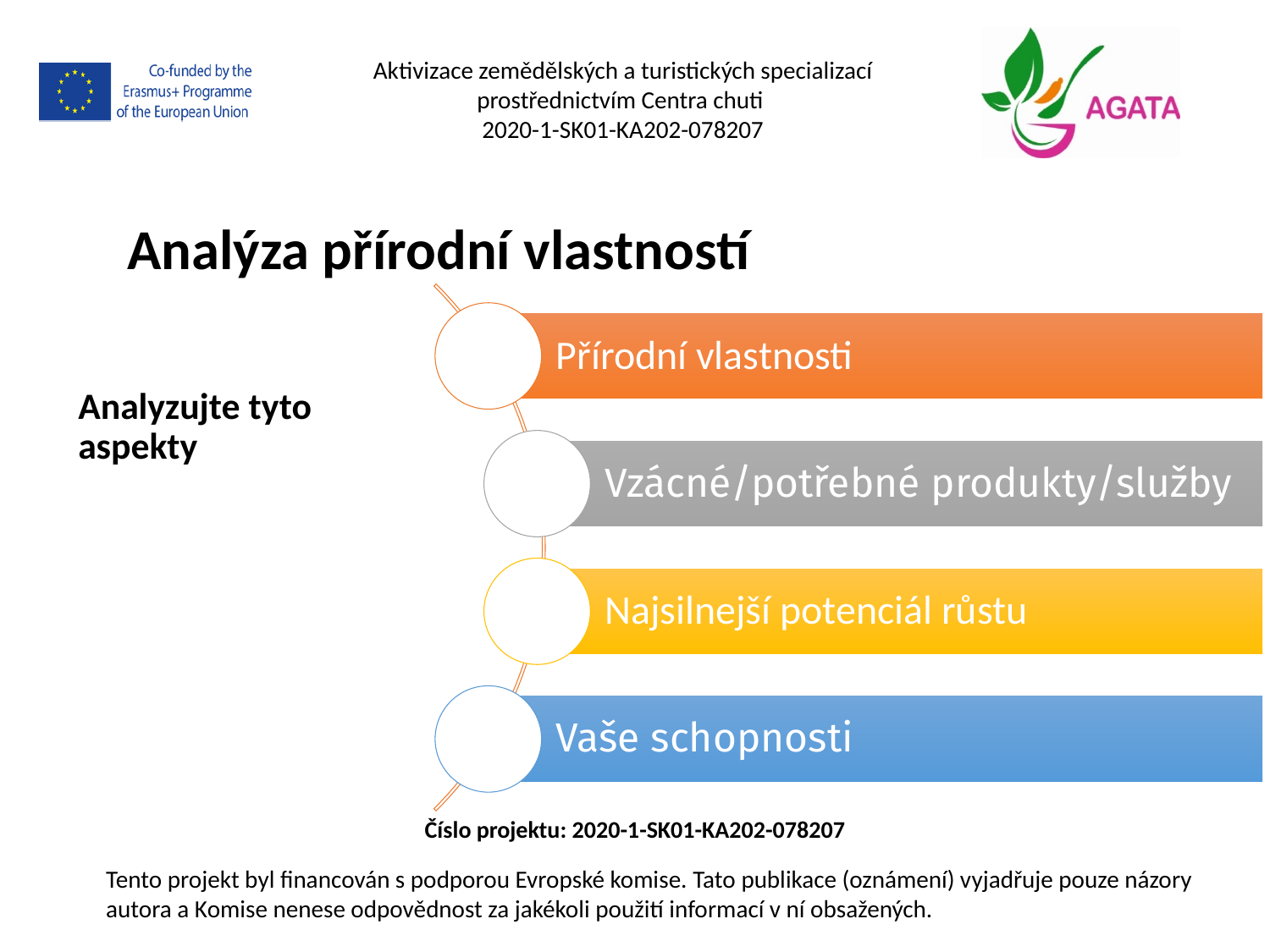

Aktivizace zemědělských a turistických specializací prostřednictvím Centra chuti
2020-1-SK01-KA202-078207
Analýza přírodní vlastností

Přírodní vlastnosti
Vzácné/potřebné produkty/služby
Najsilnejší potenciál růstu
Vaše schopnosti
Analyzujte tyto aspekty
Číslo projektu: 2020-1-SK01-KA202-078207
Tento projekt byl financován s podporou Evropské komise. Tato publikace (oznámení) vyjadřuje pouze názory autora a Komise nenese odpovědnost za jakékoli použití informací v ní obsažených.